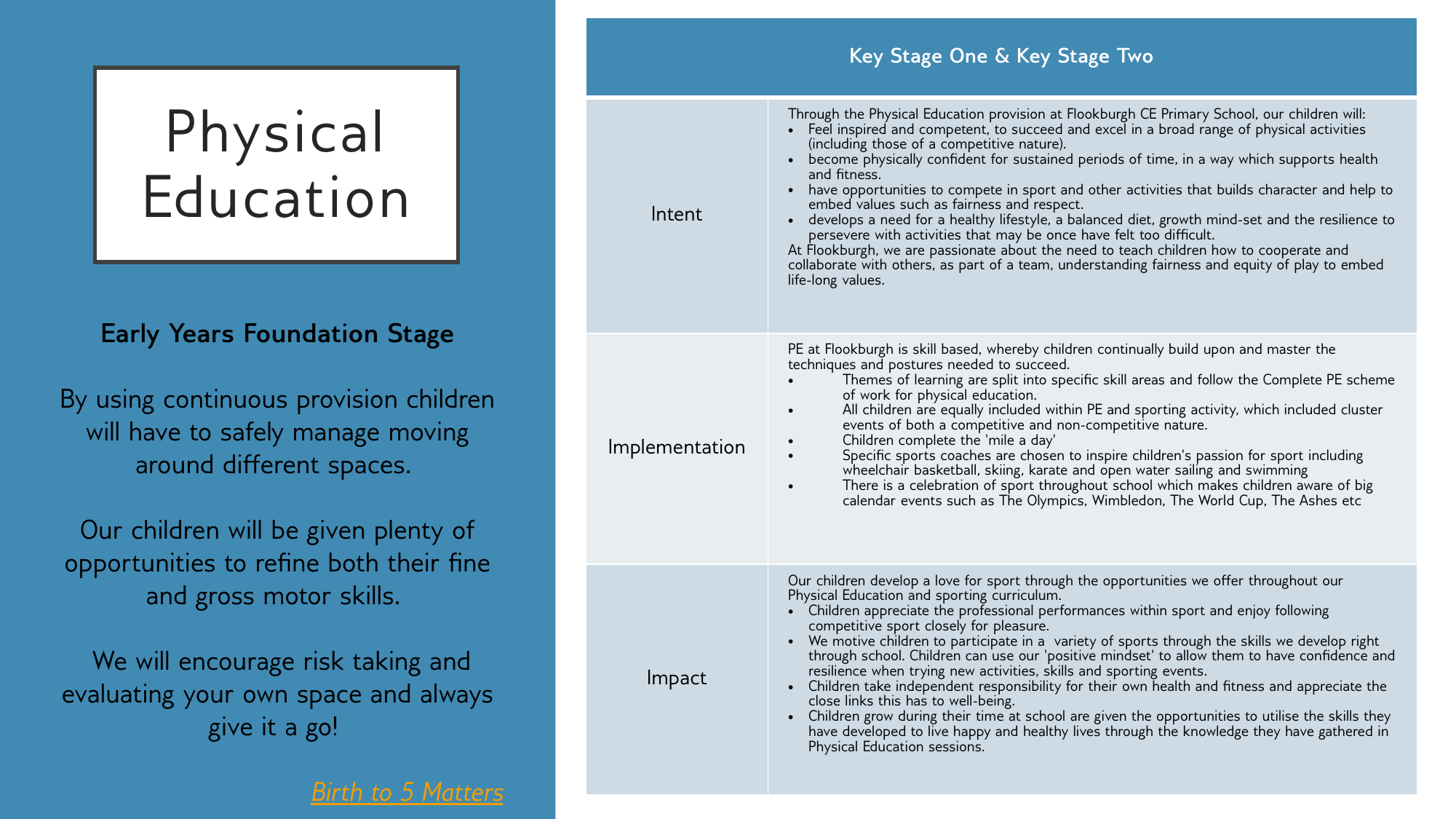

| Key Stage One & Key Stage Two |  |
| --- | --- |
| Intent | Through the Physical Education provision at Flookburgh CE Primary School, our children will: Feel inspired and competent, to succeed and excel in a broad range of physical activities (including those of a competitive nature). become physically confident for sustained periods of time, in a way which supports health and fitness.  have opportunities to compete in sport and other activities that builds character and help to embed values such as fairness and respect.  develops a need for a healthy lifestyle, a balanced diet, growth mind-set and the resilience to persevere with activities that may be once have felt too difficult.  At Flookburgh, we are passionate about the need to teach children how to cooperate and collaborate with others, as part of a team, understanding fairness and equity of play to embed life-long values. |
| Implementation | PE at Flookburgh is skill based, whereby children continually build upon and master the techniques and postures needed to succeed. Themes of learning are split into specific skill areas and follow the Complete PE scheme of work for physical education. All children are equally included within PE and sporting activity, which included cluster events of both a competitive and non-competitive nature. Children complete the 'mile a day'  Specific sports coaches are chosen to inspire children's passion for sport including wheelchair basketball, skiing, karate and open water sailing and swimming There is a celebration of sport throughout school which makes children aware of big calendar events such as The Olympics, Wimbledon, The World Cup, The Ashes etc |
| Impact | Our children develop a love for sport through the opportunities we offer throughout our Physical Education and sporting curriculum.  Children appreciate the professional performances within sport and enjoy following competitive sport closely for pleasure. We motive children to participate in a  variety of sports through the skills we develop right through school. Children can use our 'positive mindset' to allow them to have confidence and resilience when trying new activities, skills and sporting events. Children take independent responsibility for their own health and fitness and appreciate the close links this has to well-being. Children grow during their time at school are given the opportunities to utilise the skills they have developed to live happy and healthy lives through the knowledge they have gathered in Physical Education sessions. |
# Physical Education
Early Years Foundation Stage

By using continuous provision children will have to safely manage moving around different spaces.

Our children will be given plenty of opportunities to refine both their fine and gross motor skills.

 We will encourage risk taking and evaluating your own space and always give it a go!

Birth to 5 Matters